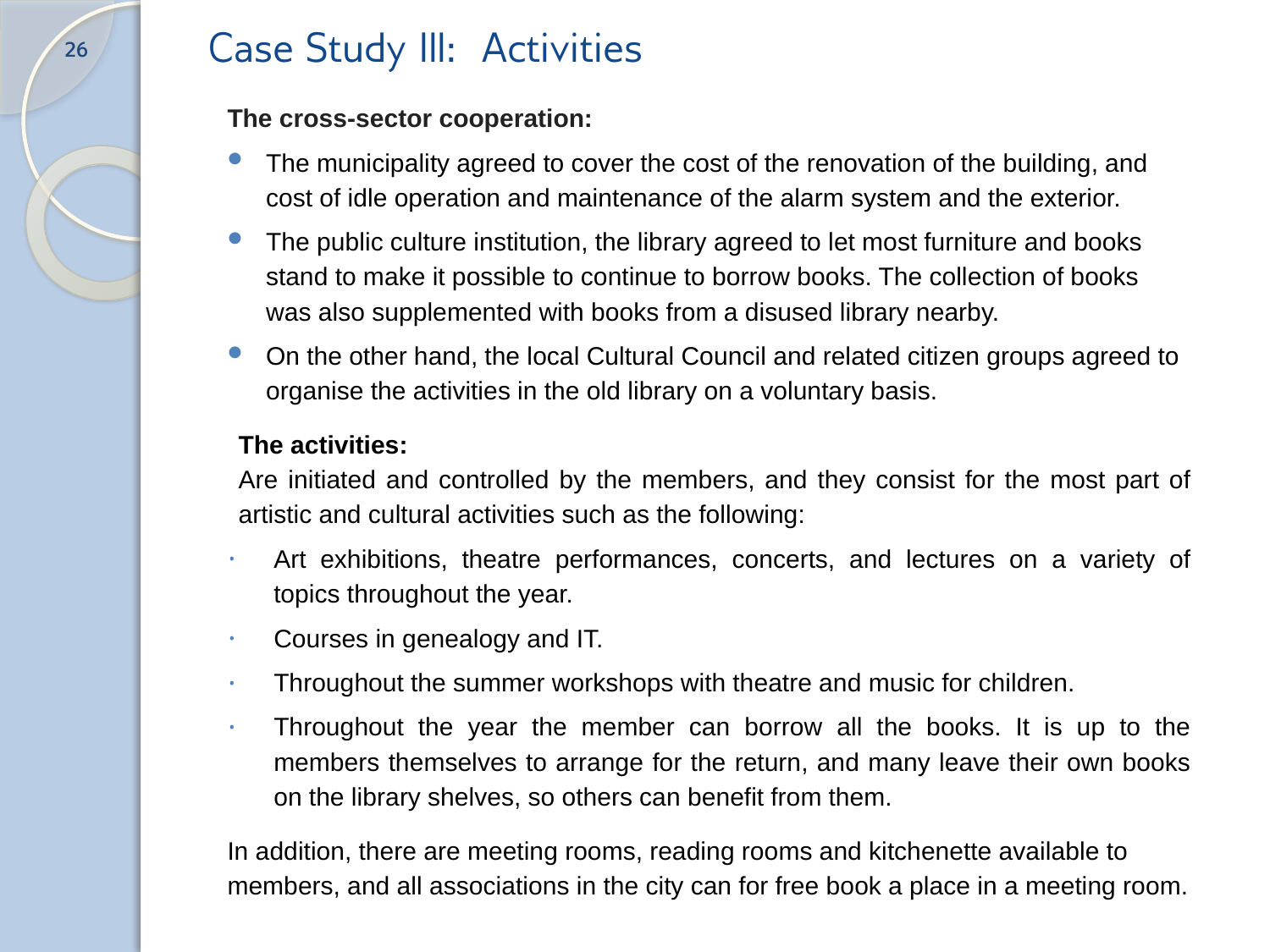

# Case Study III:  Activities
26
The cross-sector cooperation:
The municipality agreed to cover the cost of the renovation of the building, and cost of idle operation and maintenance of the alarm system and the exterior.
The public culture institution, the library agreed to let most furniture and books stand to make it possible to continue to borrow books. The collection of books was also supplemented with books from a disused library nearby.
On the other hand, the local Cultural Council and related citizen groups agreed to organise the activities in the old library on a voluntary basis.
The activities:
Are initiated and controlled by the members, and they consist for the most part of artistic and cultural activities such as the following:
Art exhibitions, theatre performances, concerts, and lectures on a variety of topics throughout the year.
Courses in genealogy and IT.
Throughout the summer workshops with theatre and music for children.
Throughout the year the member can borrow all the books. It is up to the members themselves to arrange for the return, and many leave their own books on the library shelves, so others can benefit from them.
In addition, there are meeting rooms, reading rooms and kitchenette available to members, and all associations in the city can for free book a place in a meeting room.